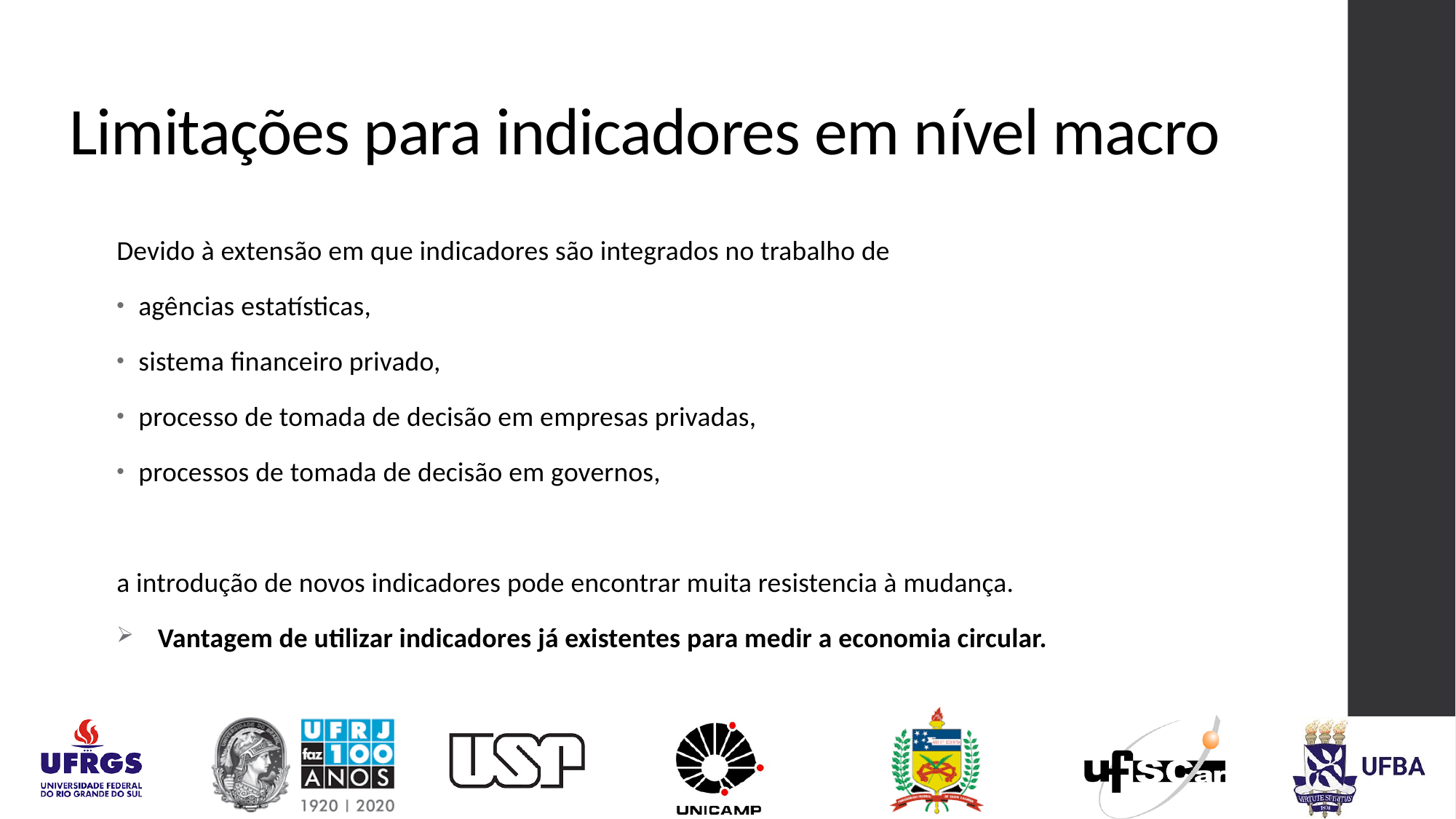

# Limitações para indicadores em nível macro
Devido à extensão em que indicadores são integrados no trabalho de
agências estatísticas,
sistema financeiro privado,
processo de tomada de decisão em empresas privadas,
processos de tomada de decisão em governos,

a introdução de novos indicadores pode encontrar muita resistencia à mudança.
Vantagem de utilizar indicadores já existentes para medir a economia circular.